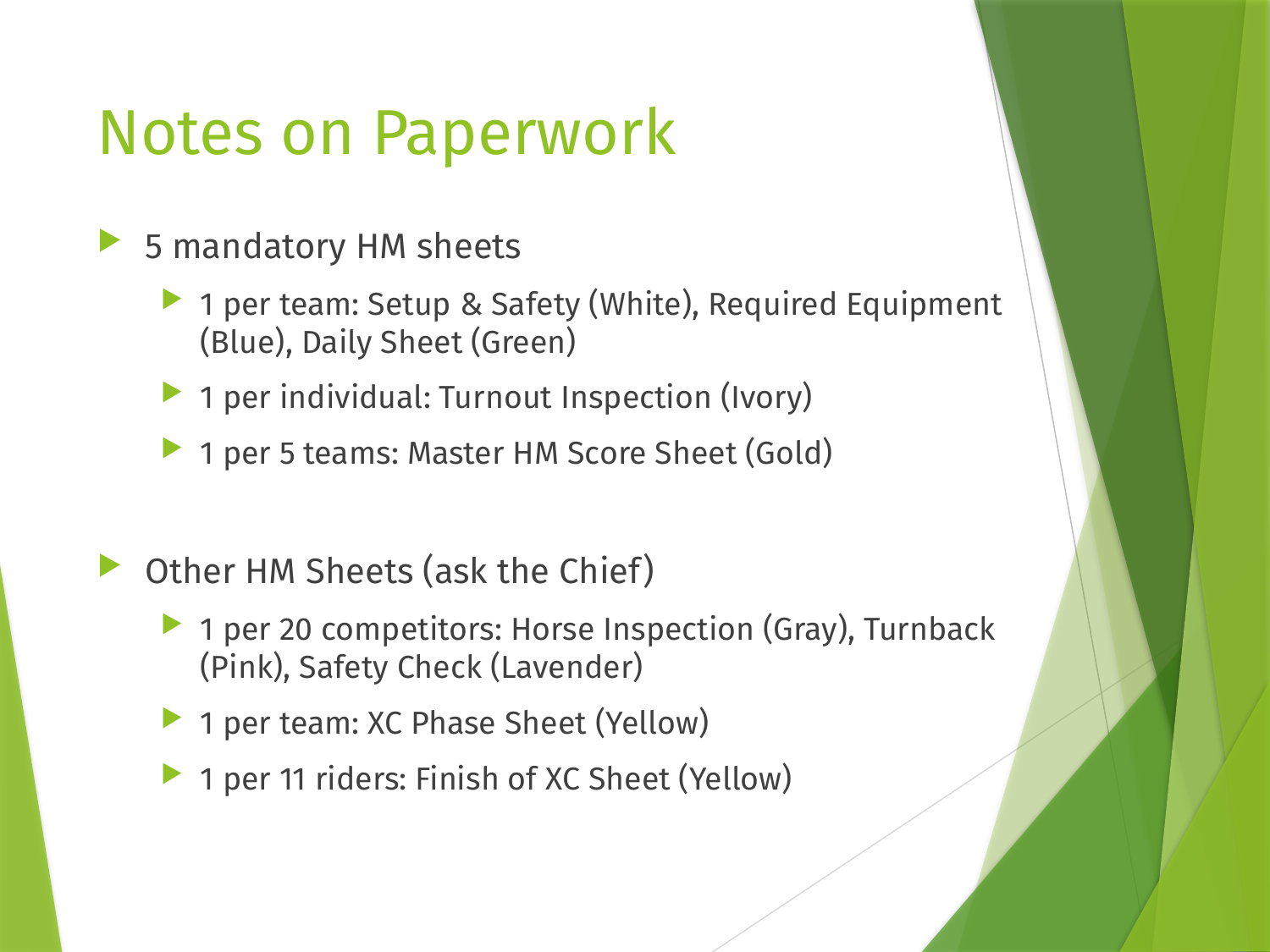

# Notes on Paperwork
5 mandatory HM sheets
1 per team: Setup & Safety (White), Required Equipment (Blue), Daily Sheet (Green)
1 per individual: Turnout Inspection (Ivory)
1 per 5 teams: Master HM Score Sheet (Gold)

Other HM Sheets (ask the Chief)
1 per 20 competitors: Horse Inspection (Gray), Turnback (Pink), Safety Check (Lavender)
1 per team: XC Phase Sheet (Yellow)
1 per 11 riders: Finish of XC Sheet (Yellow)